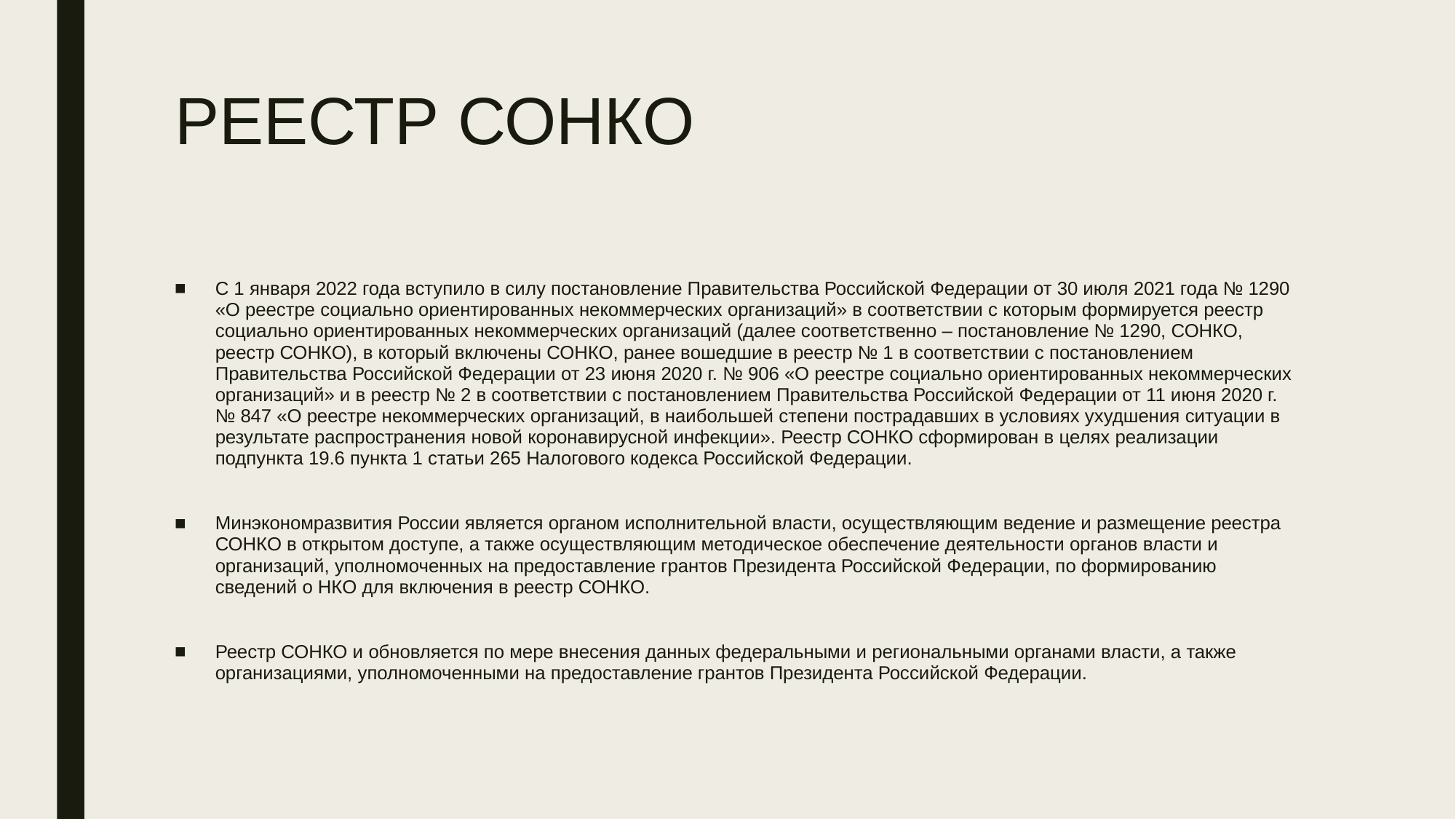

# РЕЕСТР СОНКО
С 1 января 2022 года вступило в силу постановление Правительства Российской Федерации от 30 июля 2021 года № 1290 «О реестре социально ориентированных некоммерческих организаций» в соответствии с которым формируется реестр социально ориентированных некоммерческих организаций (далее соответственно – постановление № 1290, СОНКО, реестр СОНКО), в который включены СОНКО, ранее вошедшие в реестр № 1 в соответствии с постановлением Правительства Российской Федерации от 23 июня 2020 г. № 906 «О реестре социально ориентированных некоммерческих организаций» и в реестр № 2 в соответствии с постановлением Правительства Российской Федерации от 11 июня 2020 г. № 847 «О реестре некоммерческих организаций, в наибольшей степени пострадавших в условиях ухудшения ситуации в результате распространения новой коронавирусной инфекции». Реестр СОНКО сформирован в целях реализации подпункта 19.6 пункта 1 статьи 265 Налогового кодекса Российской Федерации.

Минэкономразвития России является органом исполнительной власти, осуществляющим ведение и размещение реестра СОНКО в открытом доступе, а также осуществляющим методическое обеспечение деятельности органов власти и организаций, уполномоченных на предоставление грантов Президента Российской Федерации, по формированию сведений о НКО для включения в реестр СОНКО.

Реестр СОНКО и обновляется по мере внесения данных федеральными и региональными органами власти, а также организациями, уполномоченными на предоставление грантов Президента Российской Федерации.